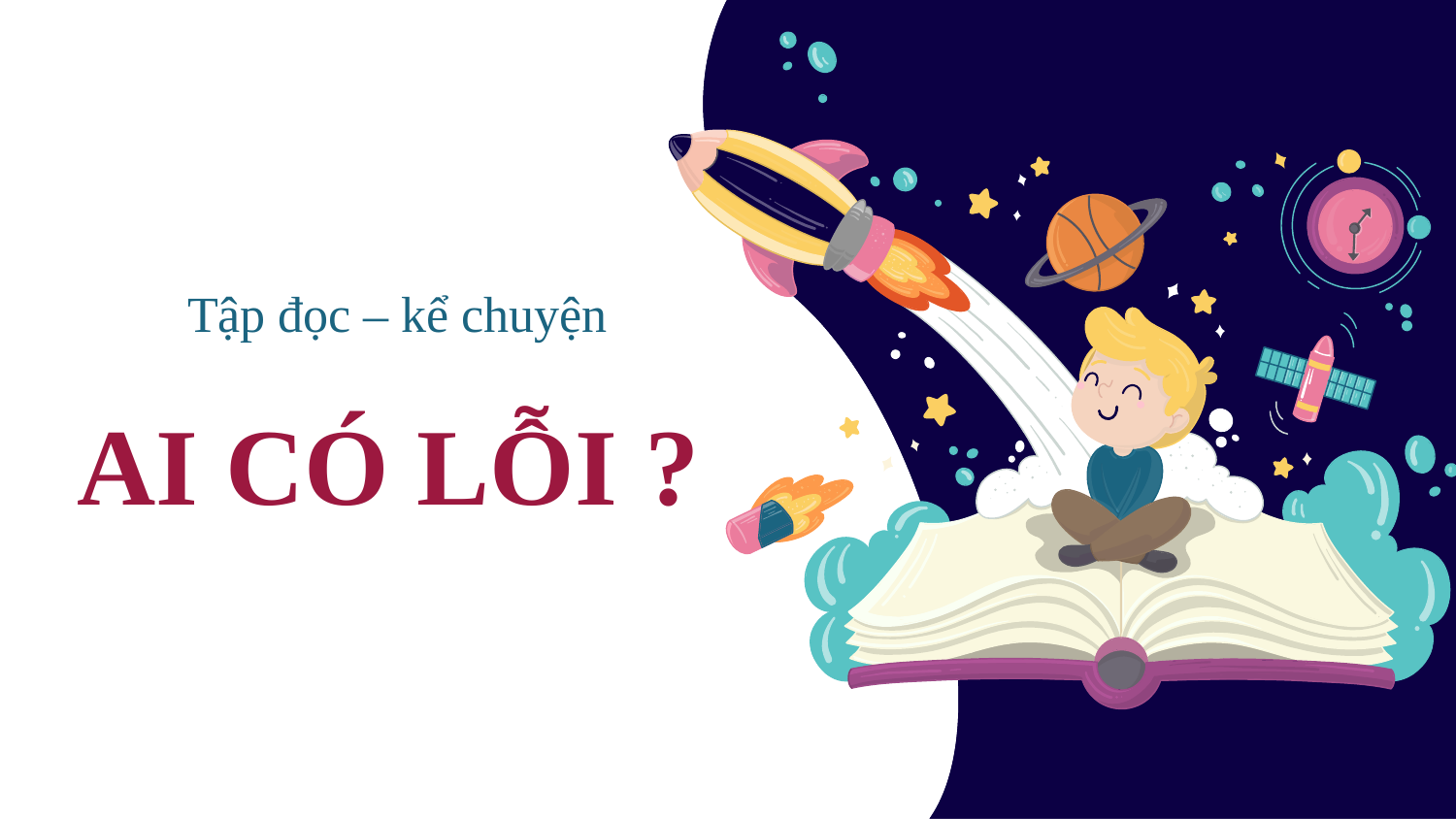

Tập đọc – kể chuyện
# AI CÓ LỖI ?